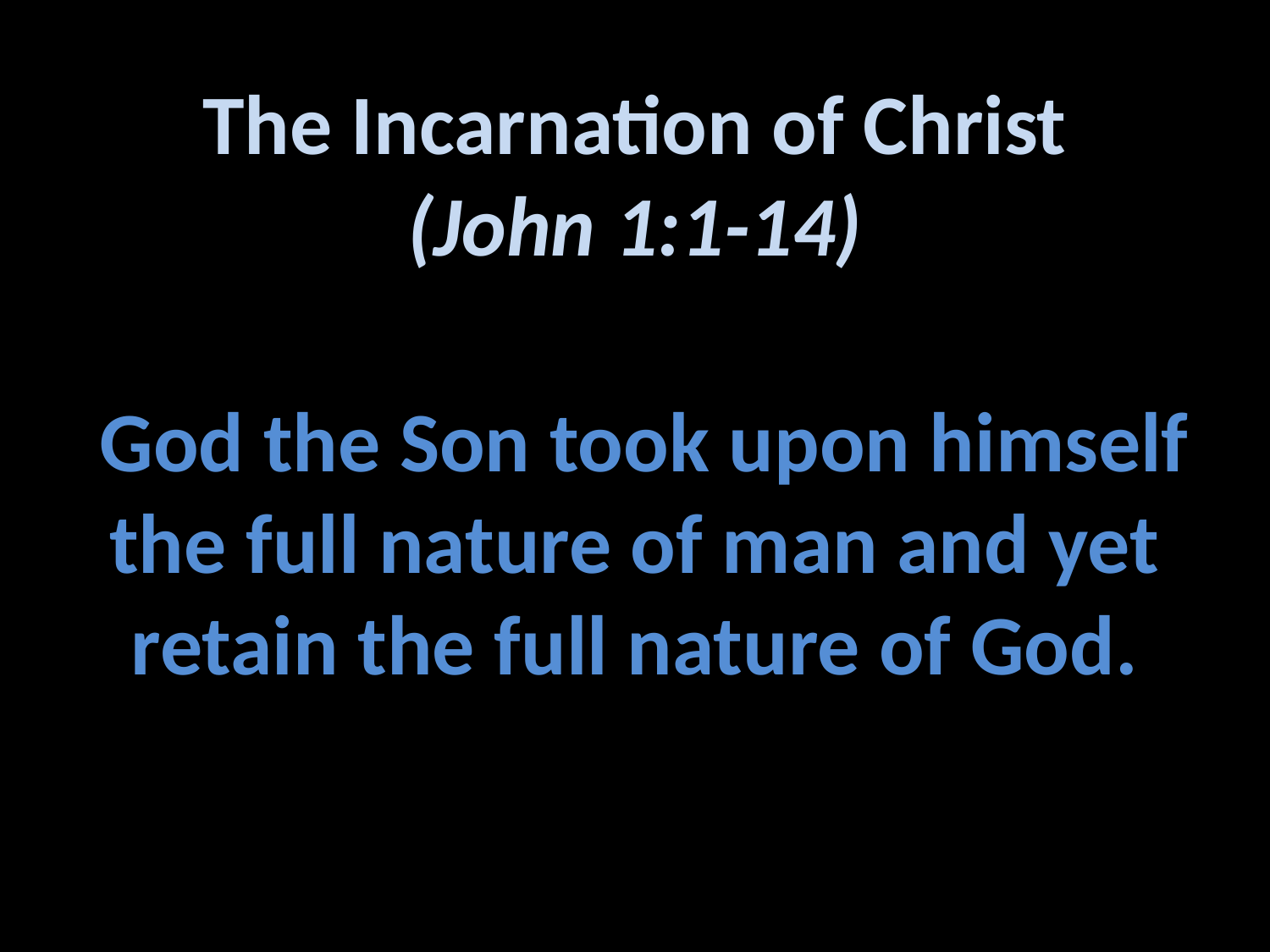

The Incarnation of Christ
(John 1:1-14)

 God the Son took upon himself the full nature of man and yet retain the full nature of God.